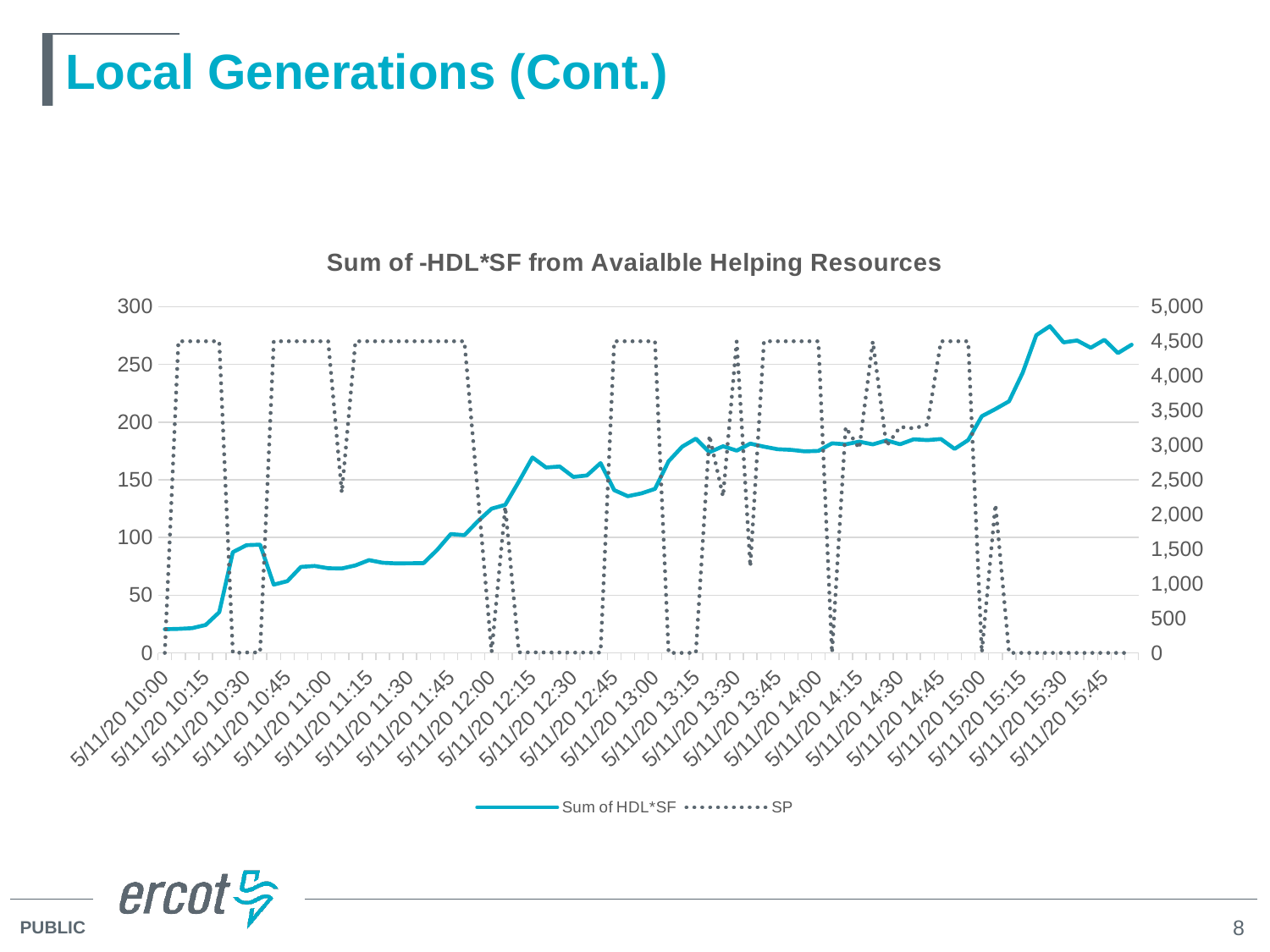

# Local Generations (Cont.)

### Chart: Sum of -HDL*SF from Avaialble Helping Resources

| Category | Sum of HDL*SF | SP |
|---|---|---|
| 43962.416979166665 | 20.498934312744176 | 0.0 |
| 43962.420358796298 | 20.795990679569215 | 4500.0 |
| 43962.423854166664 | 21.41707431705472 | 4500.0 |
| 43962.427337962959 | 24.17765492233275 | 4500.0 |
| 43962.430763888886 | 35.21203526060105 | 4500.0 |
| 43962.434247685182 | 87.25171674671176 | 0.0 |
| 43962.437743055554 | 93.29145817401889 | 6.29476690292358 |
| 43962.441180555557 | 93.74682678943635 | 6.24117183685303 |
| 43962.444652777776 | 59.10924108974457 | 4500.0 |
| 43962.448136574072 | 62.13882669685367 | 4500.0 |
| 43962.451608796298 | 74.47718993820192 | 4500.0 |
| 43962.455127314817 | 75.28303779819491 | 4500.0 |
| 43962.458634259259 | 73.31149770973207 | 4500.0 |
| 43962.462048611109 | 73.09572403800965 | 2311.94116210938 |
| 43962.465497685182 | 75.785691107254 | 4500.0 |
| 43962.468993055554 | 80.36655514686584 | 4500.0 |
| 43962.472442129627 | 78.0548268097687 | 4500.0 |
| 43962.475902777776 | 77.49735270965579 | 4500.0 |
| 43962.479386574072 | 77.66041666194918 | 4500.0 |
| 43962.482847222222 | 77.70578553325652 | 4500.0 |
| 43962.48642361111 | 89.19929122234342 | 4500.0 |
| 43962.489803240744 | 102.91912442733764 | 4500.0 |
| 43962.493252314816 | 101.95636432479859 | 4500.0 |
| 43962.496759259258 | 114.20620401756288 | 2274.90258789062 |
| 43962.5003125 | 124.9402554897308 | 9.39261817932129 |
| 43962.503807870373 | 128.27704857676505 | 2110.52709960938 |
| 43962.507187499999 | 148.42569788961407 | 7.94591093063354 |
| 43962.510636574072 | 169.33609422397615 | 7.33080673217773 |
| 43962.514131944445 | 160.6333972816849 | 6.31145620346069 |
| 43962.517604166664 | 161.49467939495096 | 5.15905094146729 |
| 43962.52107638889 | 152.47837590984352 | 3.91536617279053 |
| 43962.524583333332 | 153.73210548370363 | 4.81177949905396 |
| 43962.527997685182 | 164.43197164386746 | 4.20113515853882 |
| 43962.531469907408 | 141.0155765579605 | 4500.0 |
| 43962.534930555557 | 135.76284975570678 | 4500.0 |
| 43962.538425925923 | 138.19490743316646 | 4500.0 |
| 43962.541967592595 | 142.1055039741516 | 4500.0 |
| 43962.545381944445 | 166.0468284641266 | 0.0 |
| 43962.548877314817 | 178.66992964931498 | 0.0 |
| 43962.55232638889 | 185.63308701568627 | 0.559093356132507 |
| 43962.555775462963 | 173.87298358592992 | 3140.59692382813 |
| 43962.559247685182 | 179.0376599280167 | 2258.408203125 |
| 43962.562743055554 | 175.2569259420776 | 4500.0 |
| 43962.566192129627 | 181.3296196388627 | 1245.94860839844 |
| 43962.569687499999 | 178.67838074550656 | 4500.0 |
| 43962.573159722226 | 176.4619971308519 | 4500.0 |
| 43962.576666666668 | 175.9030625359345 | 4500.0 |
| 43962.580104166664 | 174.61763498256684 | 4500.0 |
| 43962.583668981482 | 175.0060257841874 | 4500.0 |
| 43962.587013888886 | 181.56252831123356 | 0.0 |
| 43962.590509259258 | 180.71738221420287 | 3260.84741210937 |
| 43962.593969907408 | 183.0046690577699 | 2951.00268554688 |
| 43962.597442129627 | 180.66800230640408 | 4500.0 |
| 43962.600914351853 | 184.07132360530866 | 2985.89038085938 |
| 43962.604409722226 | 180.77737179084778 | 3263.73559570313 |
| 43962.607881944445 | 185.08351624950436 | 3241.84252929687 |
| 43962.611319444448 | 184.3589776028062 | 3295.30712890625 |
| 43962.614837962959 | 185.28998574615474 | 4500.0 |
| 43962.618252314816 | 176.714781004448 | 4500.0 |
| 43962.621805555558 | 184.39331424549127 | 4500.0 |
| 43962.625300925924 | 205.05119689125087 | 3.70897102355957 |
| 43962.62871527778 | 211.26089124805435 | 2143.8876953125 |
| 43962.632199074076 | 218.00722976776126 | 0.0 |
| 43962.635636574072 | 242.62504353454597 | 0.0 |
| 43962.639108796298 | 275.24234776741025 | 0.0 |
| 43962.642569444448 | 283.06806595470397 | 0.0 |
| 43962.64607638889 | 269.0387062628939 | 0.0 |
| 43962.649502314816 | 270.6509241551589 | 0.0 |
| 43962.654351851852 | 264.34363137355774 | 0.0 |
| 43962.656446759262 | 271.28562486907964 | 0.0 |
| 43962.659918981481 | 259.7495533358762 | 0.0 |
| 43962.663391203707 | 266.9839213738634 | 0.0 |